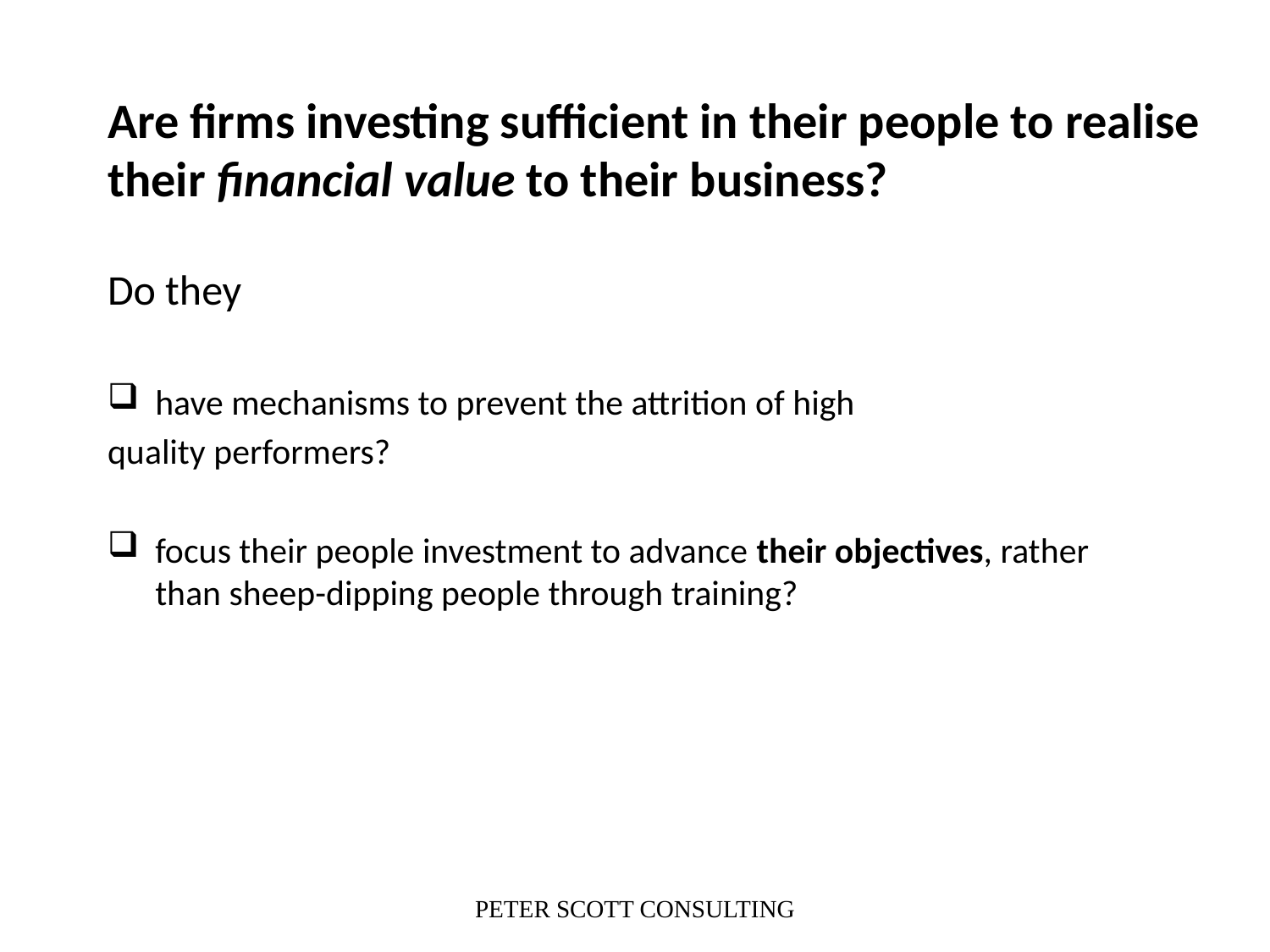

# Are firms investing sufficient in their people to realise their financial value to their business?
Do they

have mechanisms to prevent the attrition of high
quality performers?

focus their people investment to advance their objectives, rather than sheep-dipping people through training?

PETER SCOTT CONSULTING